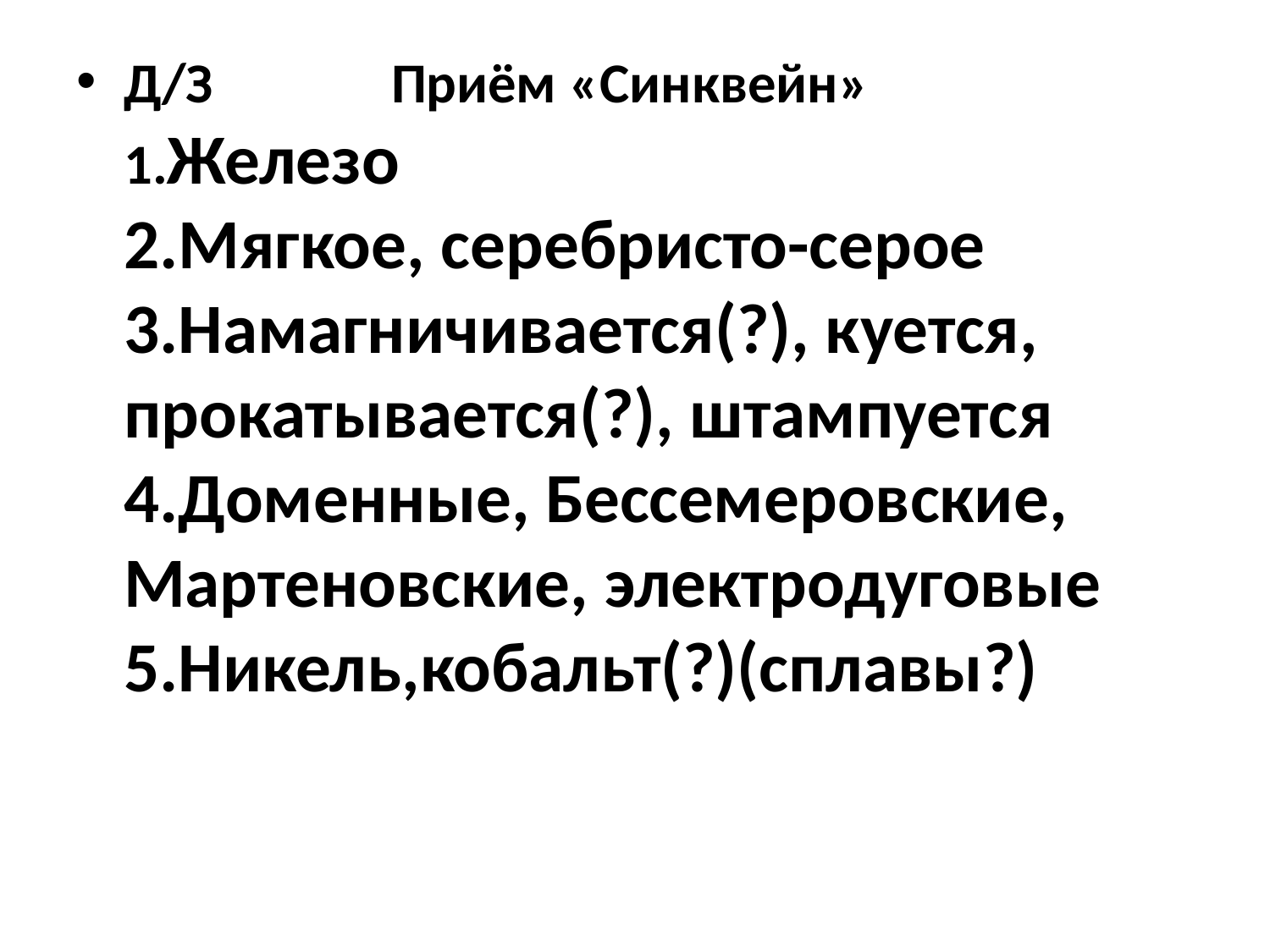

Д/З              Приём «Синквейн»
1.Железо
2.Мягкое, серебристо-серое
3.Намагничивается(?), куется, прокатывается(?), штампуется
4.Доменные, Бессемеровские, Мартеновские, электродуговые
5.Никель,кобальт(?)(сплавы?)